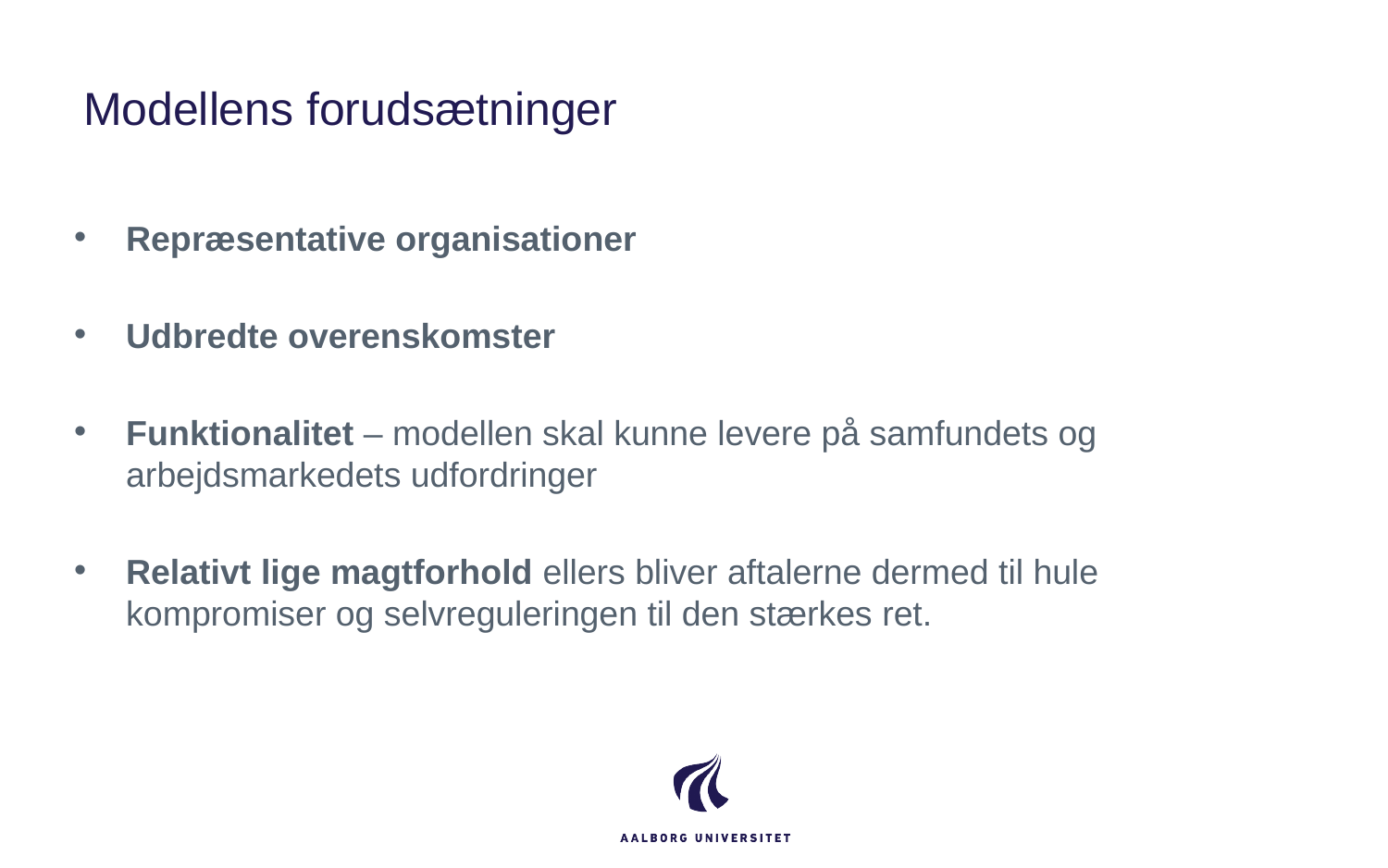

# Modellens forudsætninger

Repræsentative organisationer

Udbredte overenskomster

Funktionalitet – modellen skal kunne levere på samfundets og arbejdsmarkedets udfordringer

Relativt lige magtforhold ellers bliver aftalerne dermed til hule kompromiser og selvreguleringen til den stærkes ret.